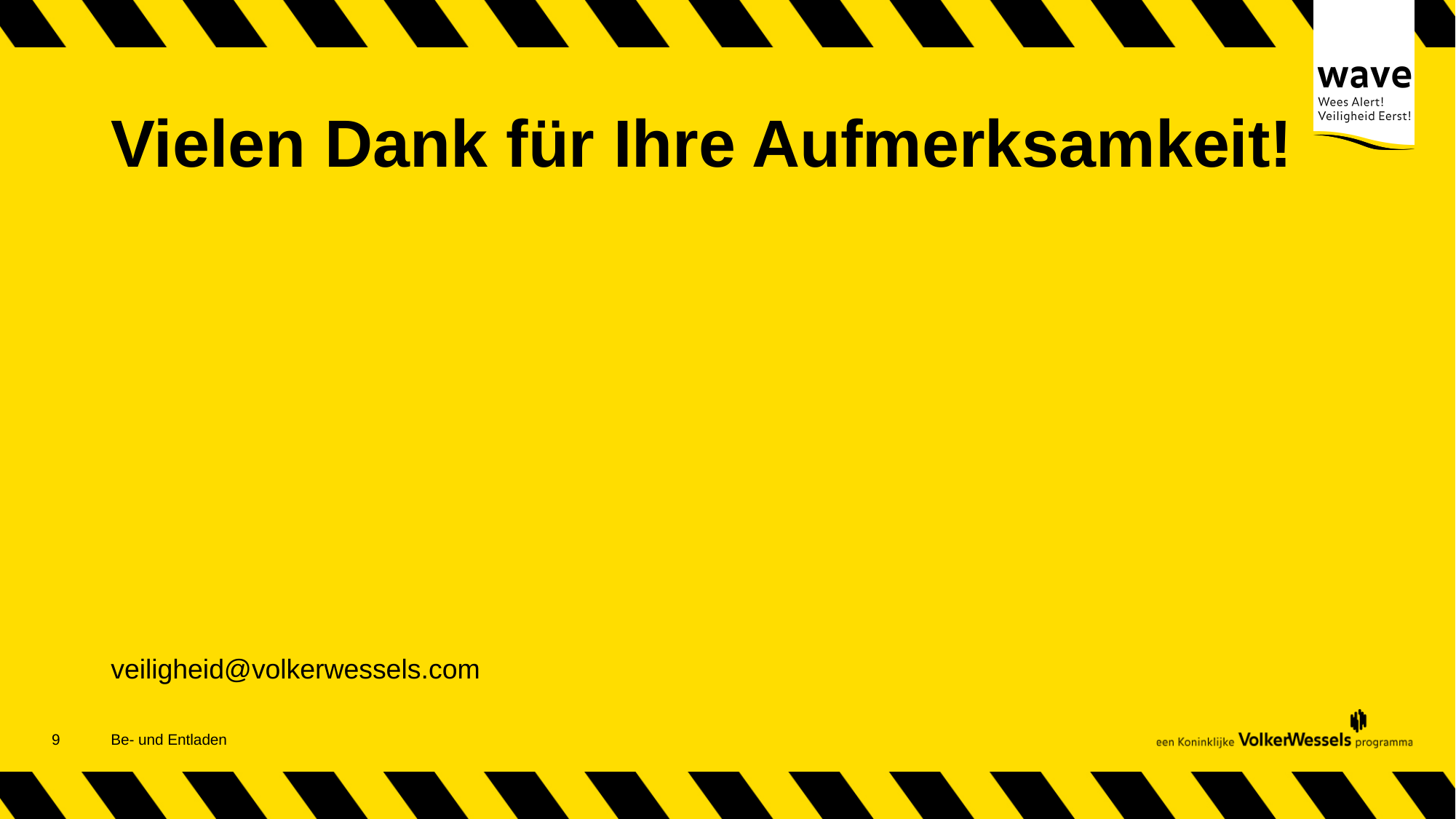

# Vielen Dank für Ihre Aufmerksamkeit!

veiligheid@volkerwessels.com

9
Be- und Entladen